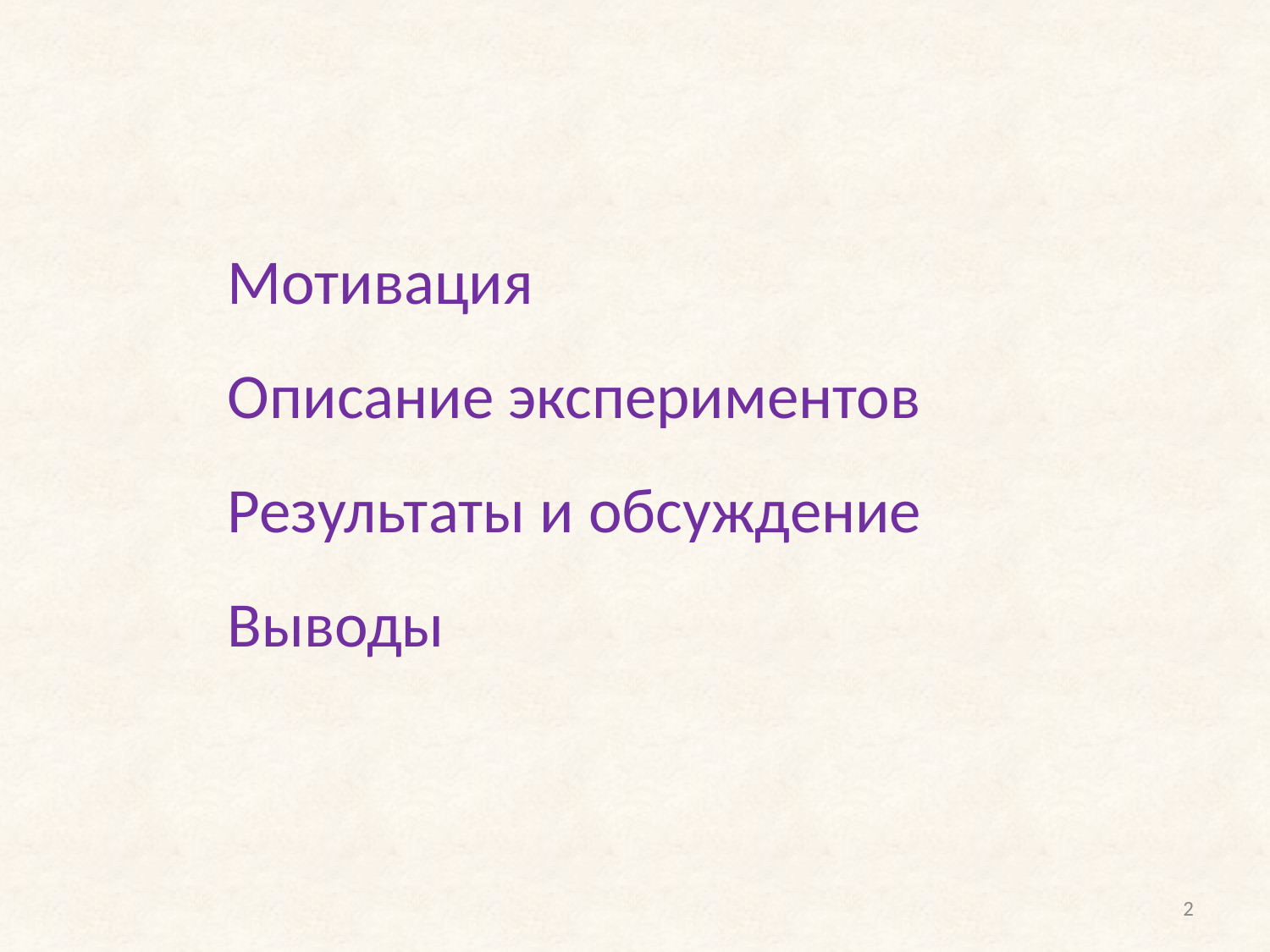

# Мотивация Описание экспериментов Результаты и обсуждение Выводы
2